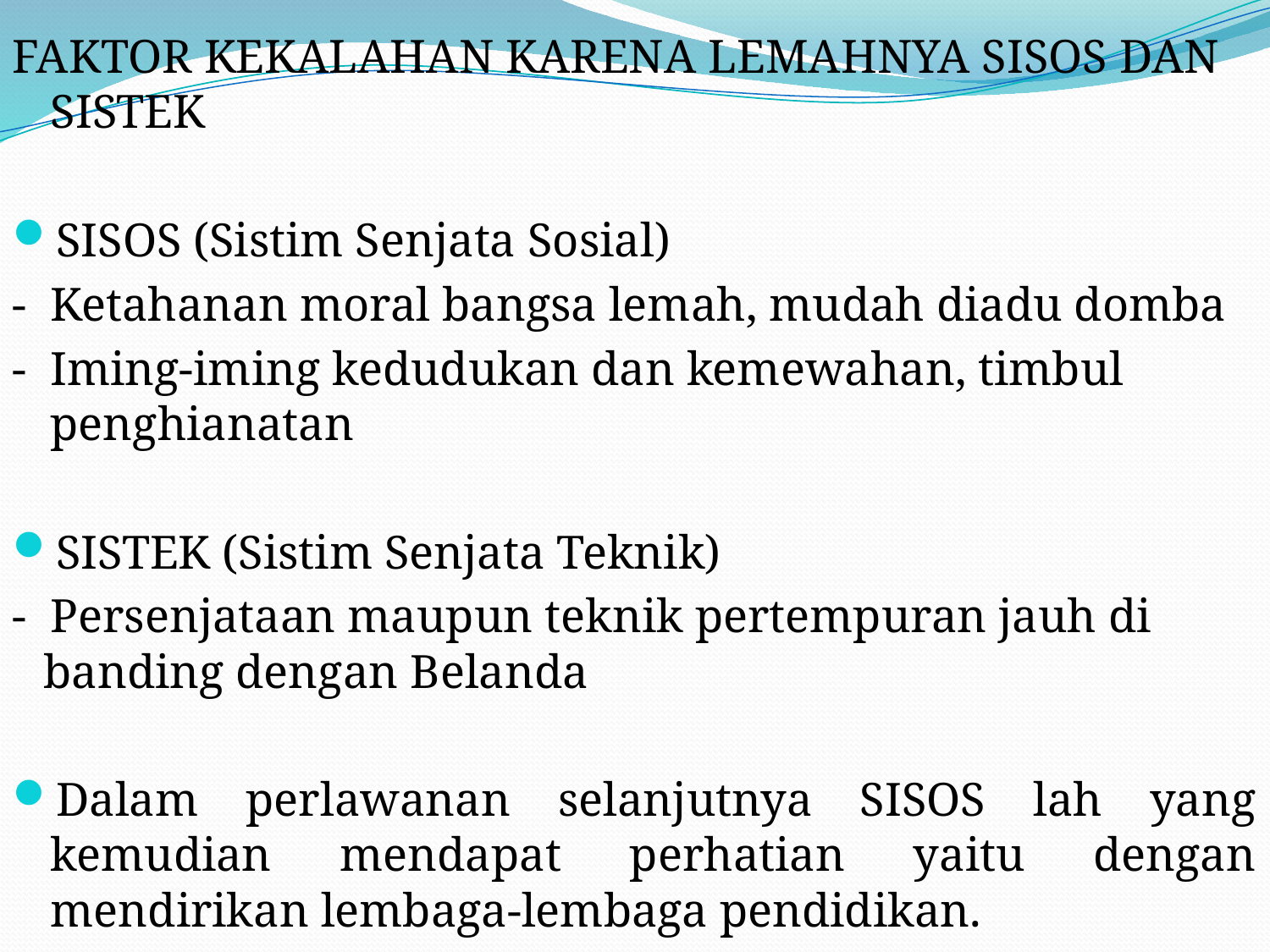

FAKTOR KEKALAHAN KARENA LEMAHNYA SISOS DAN SISTEK

SISOS (Sistim Senjata Sosial)
-  Ketahanan moral bangsa lemah, mudah diadu domba
-  Iming-iming kedudukan dan kemewahan, timbul penghianatan

SISTEK (Sistim Senjata Teknik)
-  Persenjataan maupun teknik pertempuran jauh di banding dengan Belanda

Dalam perlawanan selanjutnya SISOS lah yang kemudian mendapat perhatian yaitu dengan mendirikan lembaga-lembaga pendidikan.

#